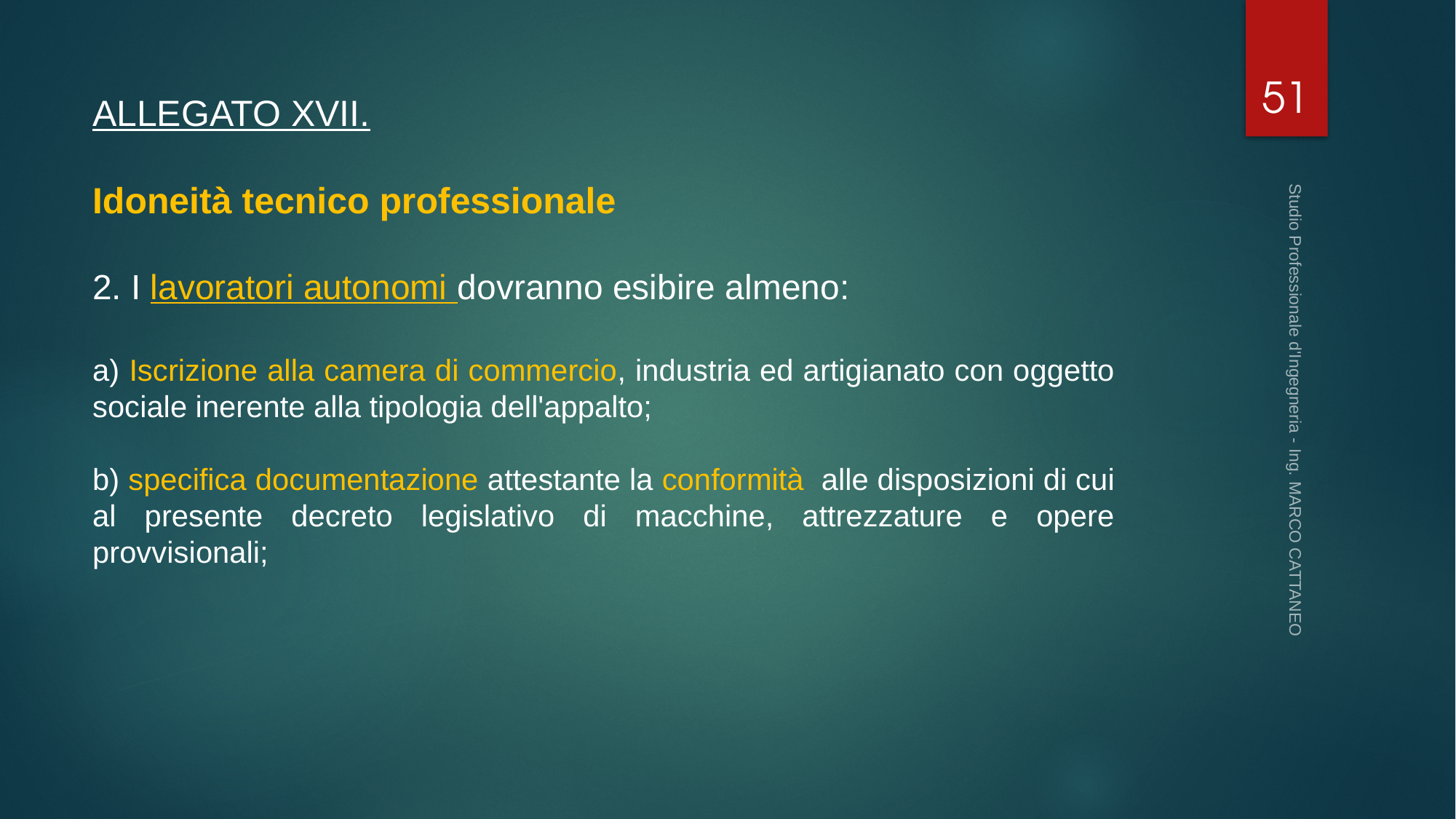

51
ALLEGATO XVII.

Idoneità tecnico professionale

2. I lavoratori autonomi dovranno esibire almeno:

a) Iscrizione alla camera di commercio, industria ed artigianato con oggetto sociale inerente alla tipologia dell'appalto;

b) specifica documentazione attestante la conformità  alle disposizioni di cui al presente decreto legislativo di macchine, attrezzature e opere provvisionali;

Studio Professionale d'Ingegneria - Ing. MARCO CATTANEO